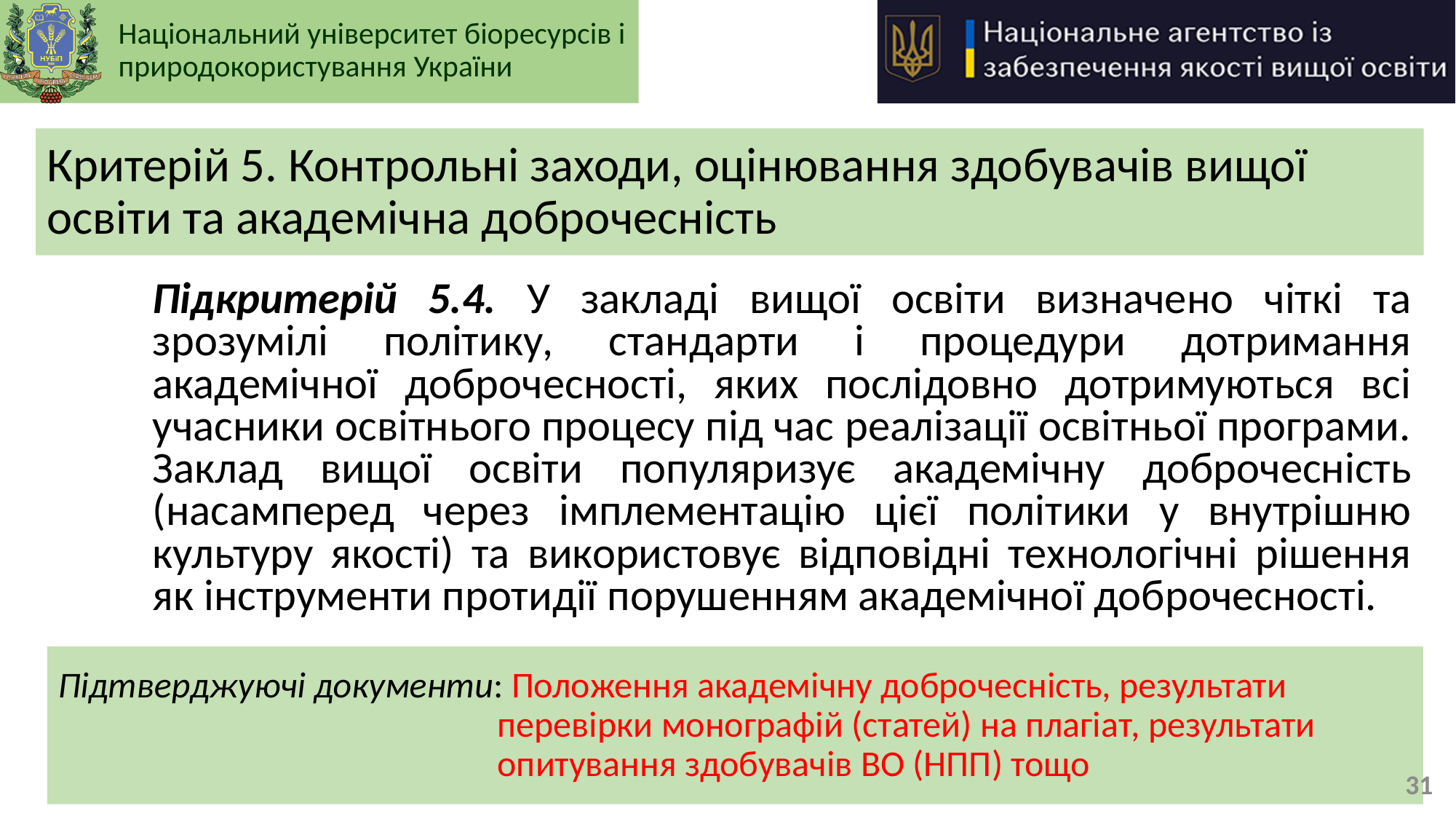

# Критерій 5. Контрольні заходи, оцінювання здобувачів вищої освіти та академічна доброчесність
Підкритерій 5.4. У закладі вищої освіти визначено чіткі та зрозумілі політику, стандарти і процедури дотримання академічної доброчесності, яких послідовно дотримуються всі учасники освітнього процесу під час реалізації освітньої програми. Заклад вищої освіти популяризує академічну доброчесність (насамперед через імплементацію цієї політики у внутрішню культуру якості) та використовує відповідні технологічні рішення як інструменти протидії порушенням академічної доброчесності.
Підтверджуючі документи: Положення академічну доброчесність, результати перевірки монографій (статей) на плагіат, результати опитування здобувачів ВО (НПП) тощо
31